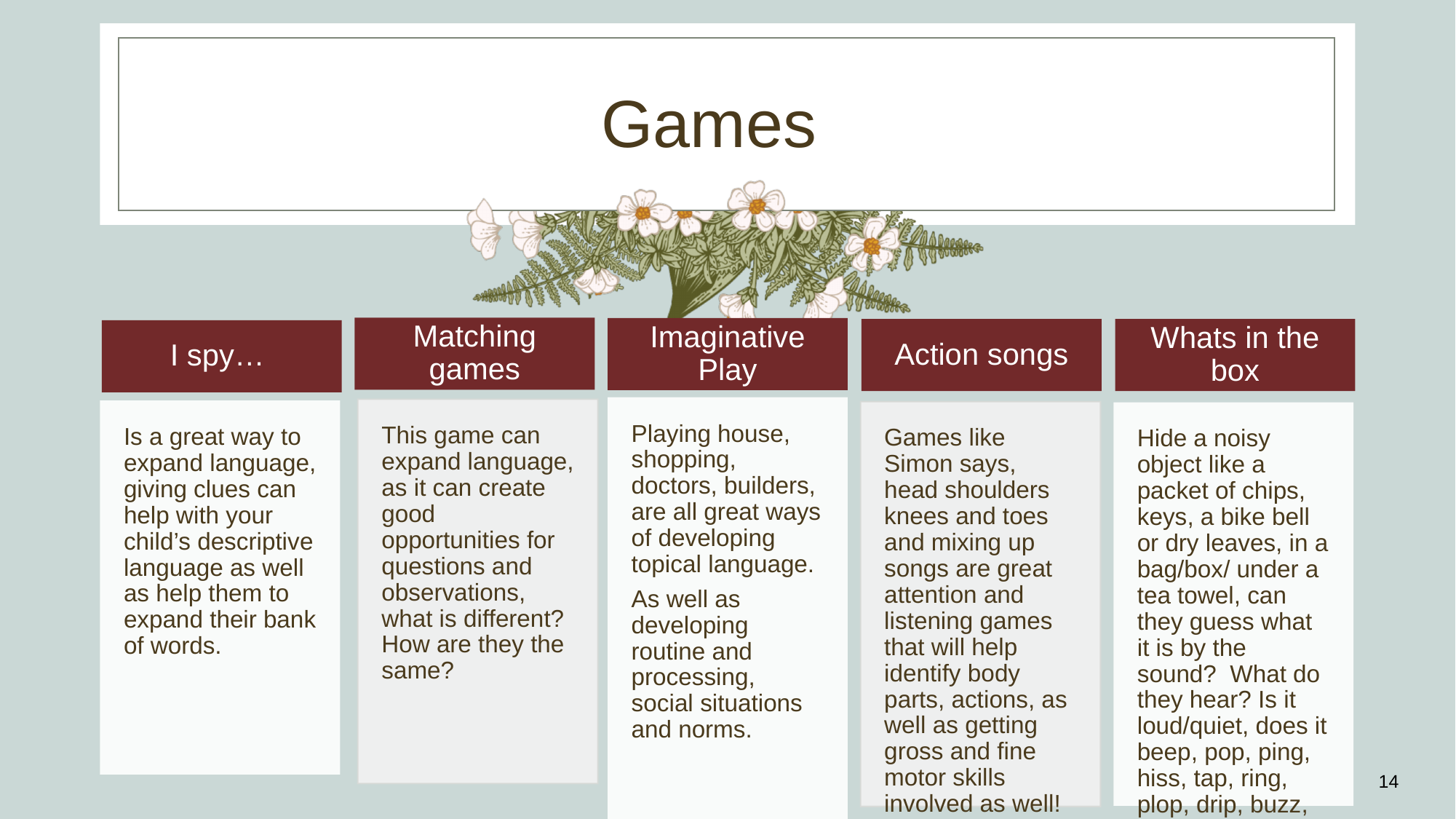

# Games
I spy…
Is a great way to expand language, giving clues can help with your child’s descriptive language as well as help them to expand their bank of words.
Matching games
This game can expand language, as it can create good opportunities for questions and observations, what is different? How are they the same?
Imaginative Play
Playing house, shopping, doctors, builders, are all great ways of developing topical language.
As well as developing routine and processing, social situations and norms.
Action songs
Games like Simon says, head shoulders knees and toes and mixing up songs are great attention and listening games that will help identify body parts, actions, as well as getting gross and fine motor skills involved as well!
Whats in the box
Hide a noisy object like a packet of chips, keys, a bike bell or dry leaves, in a bag/box/ under a tea towel, can they guess what it is by the sound?  What do they hear? Is it loud/quiet, does it beep, pop, ping, hiss, tap, ring, plop, drip, buzz, crackle.
14